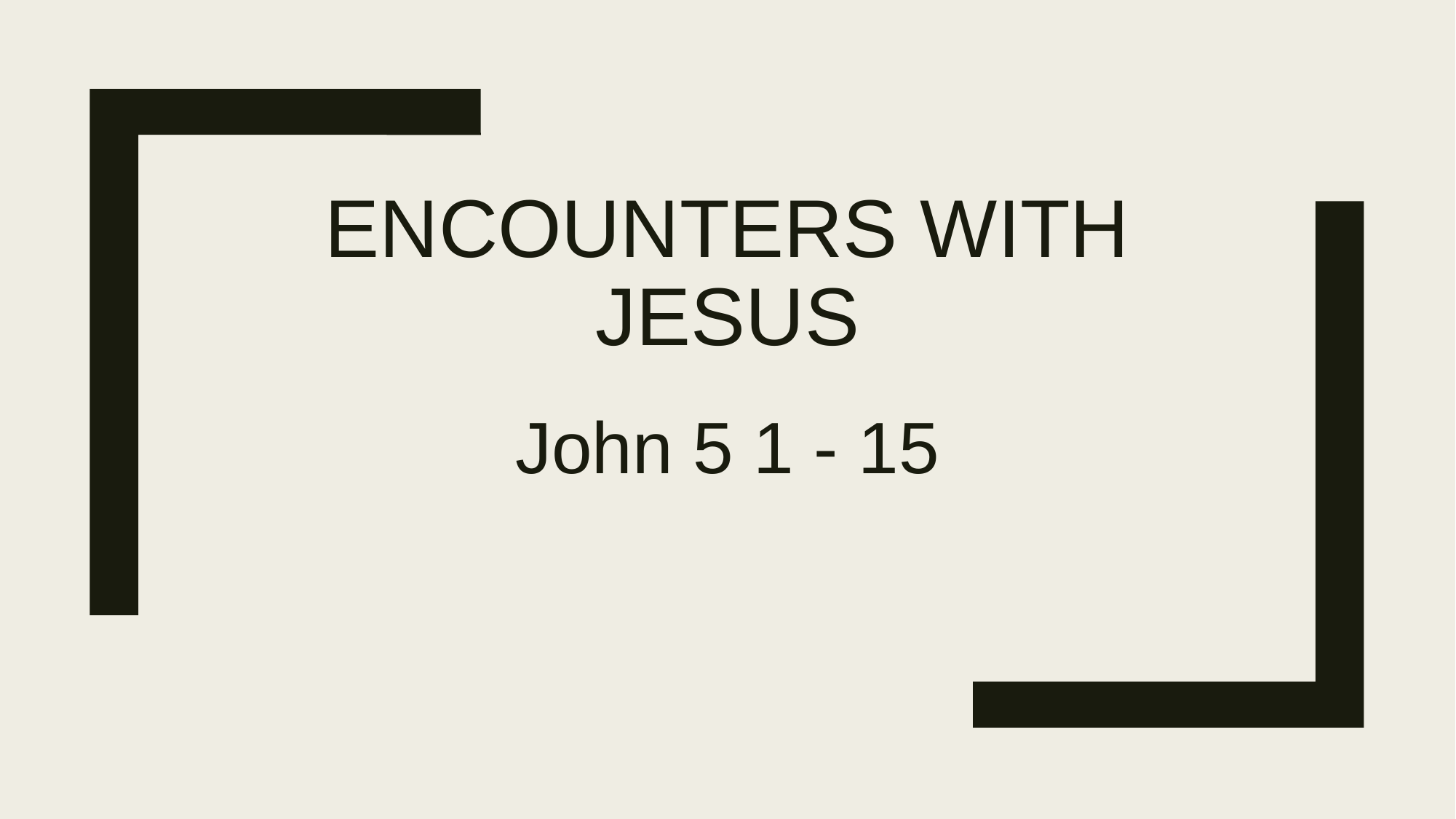

# Encounters with jesus
John 5 1 - 15